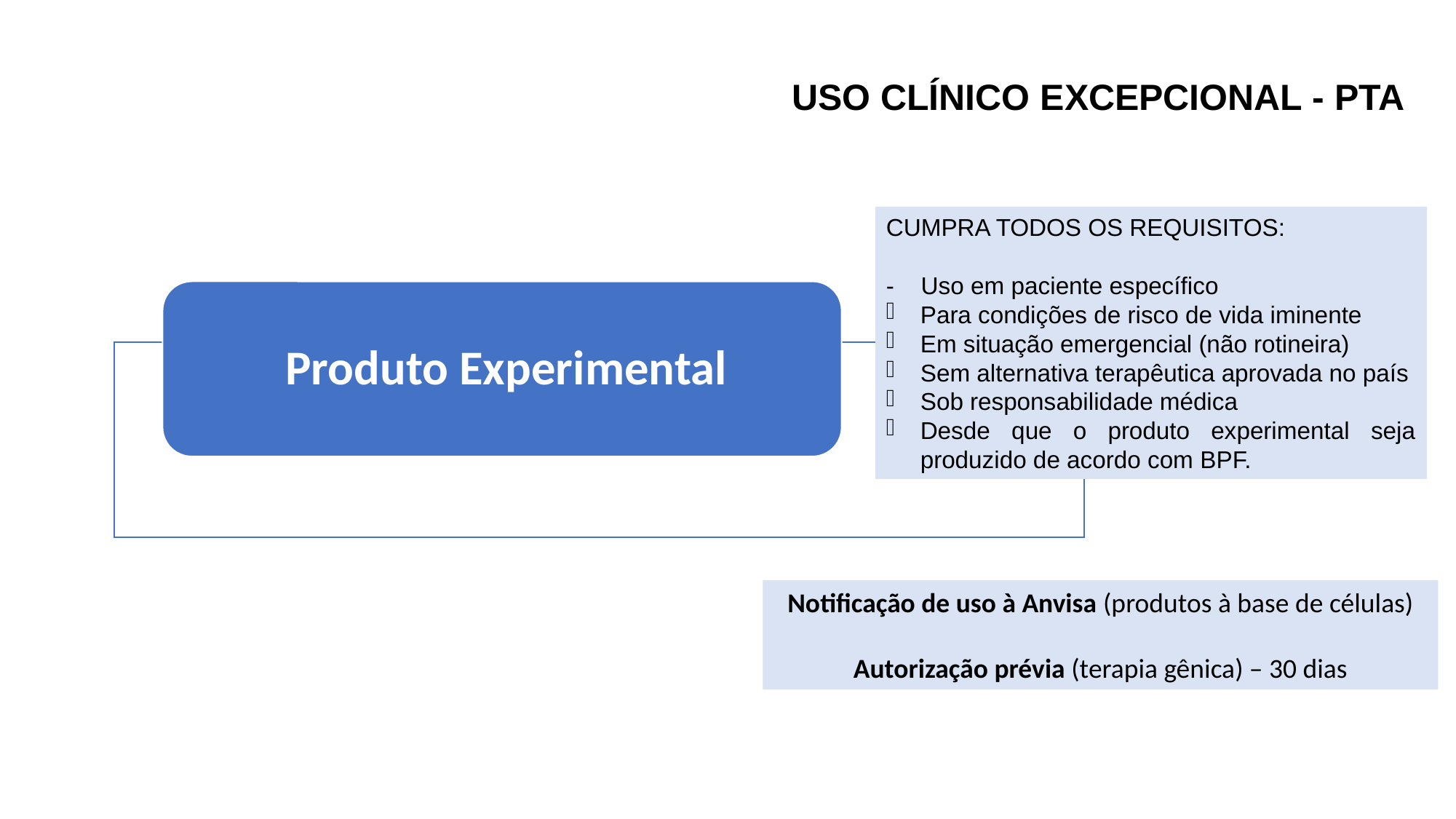

USO CLÍNICO EXCEPCIONAL - PTA
Produto Experimental
CUMPRA TODOS OS REQUISITOS:

-    Uso em paciente específico
Para condições de risco de vida iminente
Em situação emergencial (não rotineira)
Sem alternativa terapêutica aprovada no país
Sob responsabilidade médica
Desde que o produto experimental seja produzido de acordo com BPF.
Notificação de uso à Anvisa (produtos à base de células)

Autorização prévia (terapia gênica) – 30 dias